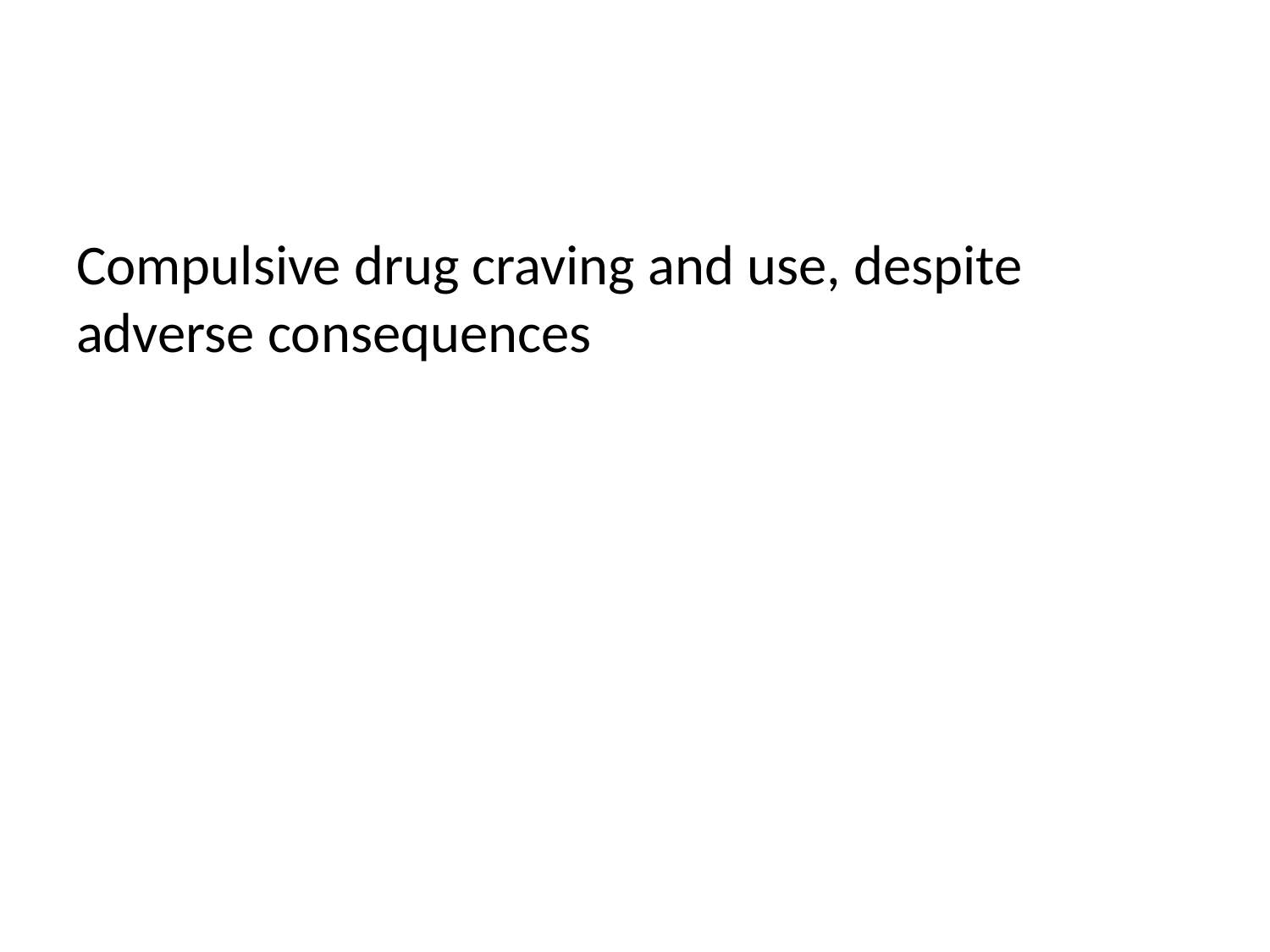

#
Compulsive drug craving and use, despite adverse consequences